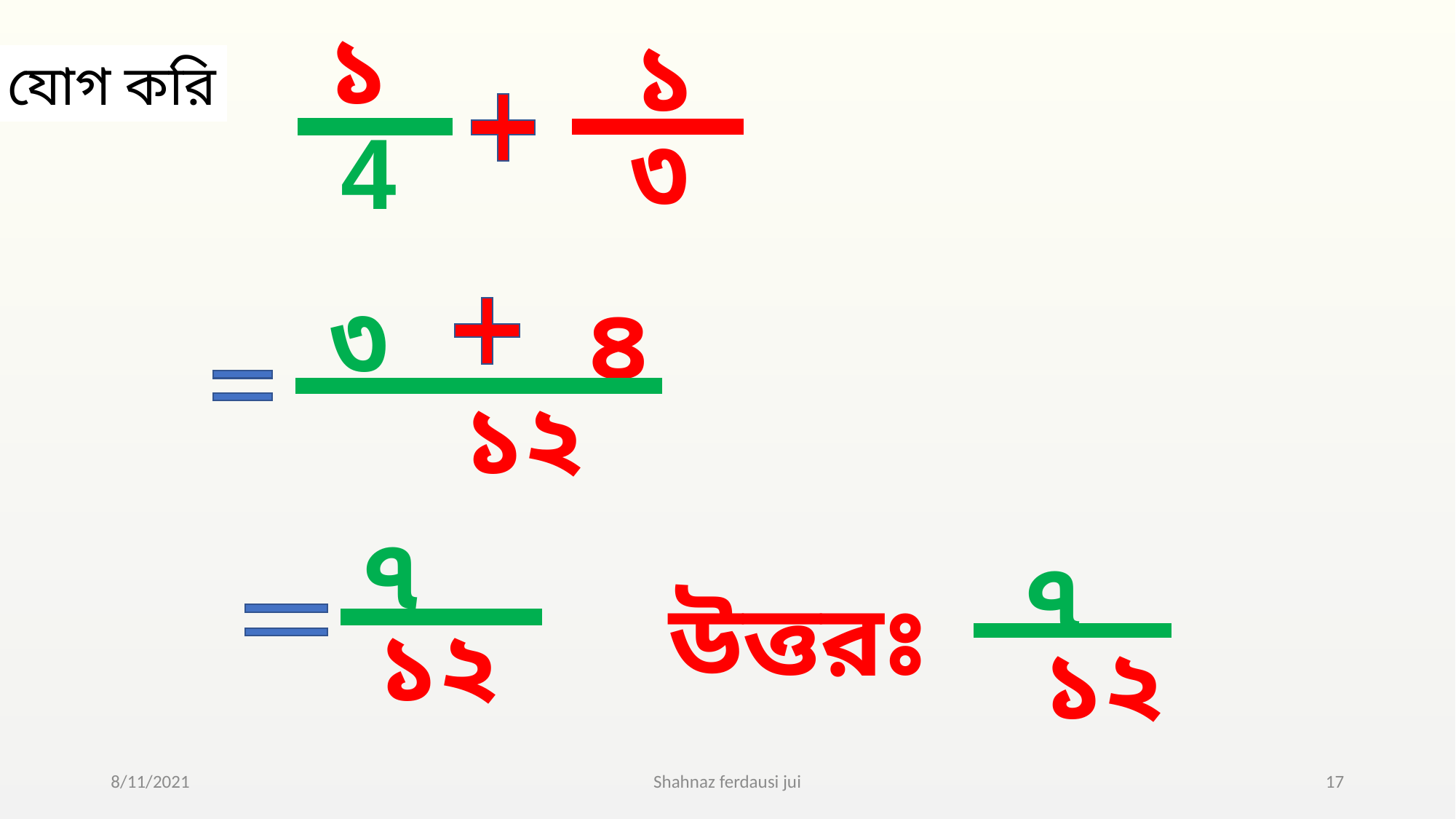

১
১

৩
4
যোগ করি
৩
৪

১২
৭

১২
৭
উত্তরঃ

১২
8/11/2021
Shahnaz ferdausi jui
17